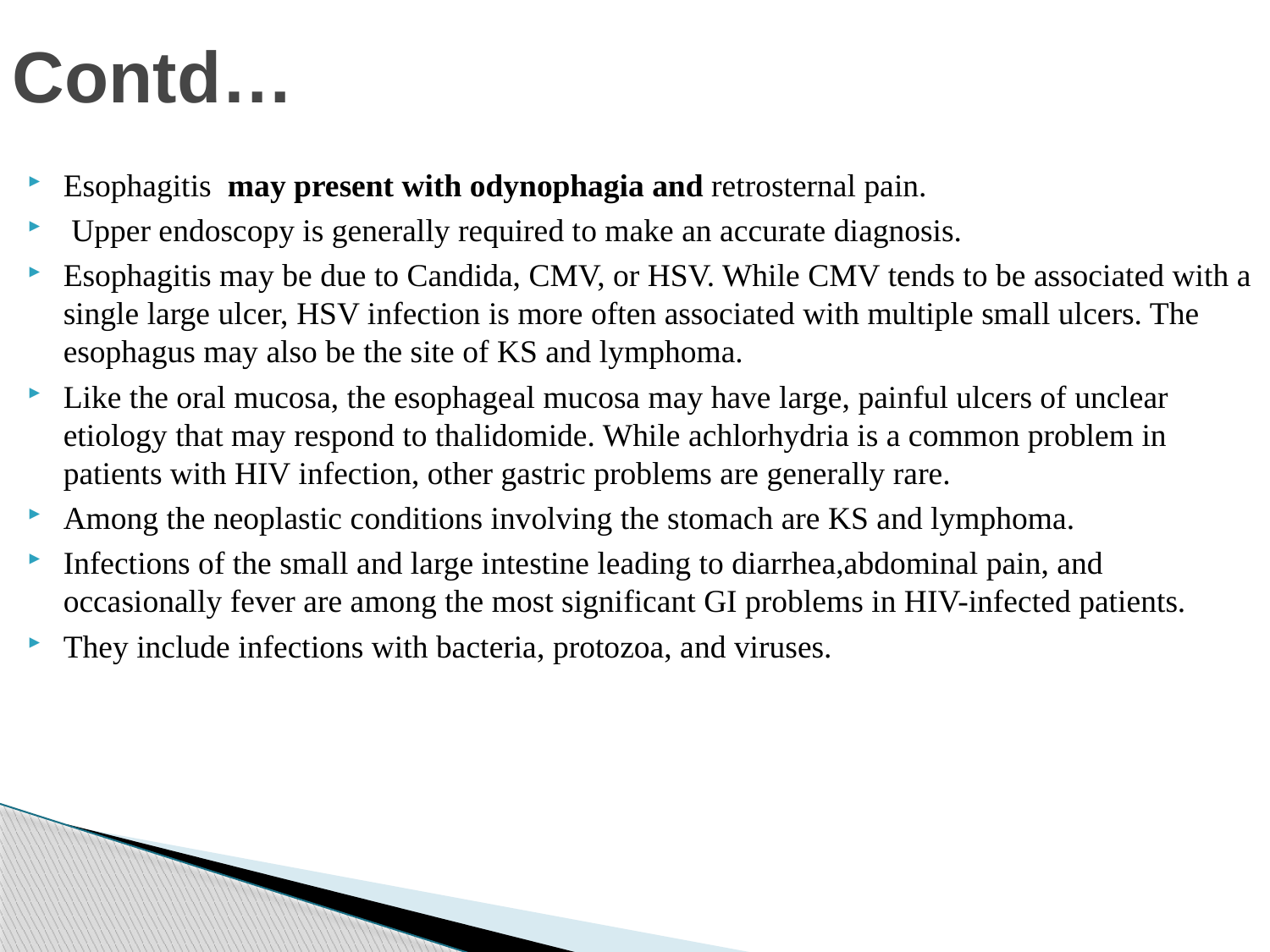

# Contd…
Esophagitis  may present with odynophagia and retrosternal pain.
 Upper endoscopy is generally required to make an accurate diagnosis.
Esophagitis may be due to Candida, CMV, or HSV. While CMV tends to be associated with a single large ulcer, HSV infection is more often associated with multiple small ulcers. The esophagus may also be the site of KS and lymphoma.
Like the oral mucosa, the esophageal mucosa may have large, painful ulcers of unclear etiology that may respond to thalidomide. While achlorhydria is a common problem in patients with HIV infection, other gastric problems are generally rare.
Among the neoplastic conditions involving the stomach are KS and lymphoma.
Infections of the small and large intestine leading to diarrhea,abdominal pain, and occasionally fever are among the most significant GI problems in HIV-infected patients.
They include infections with bacteria, protozoa, and viruses.